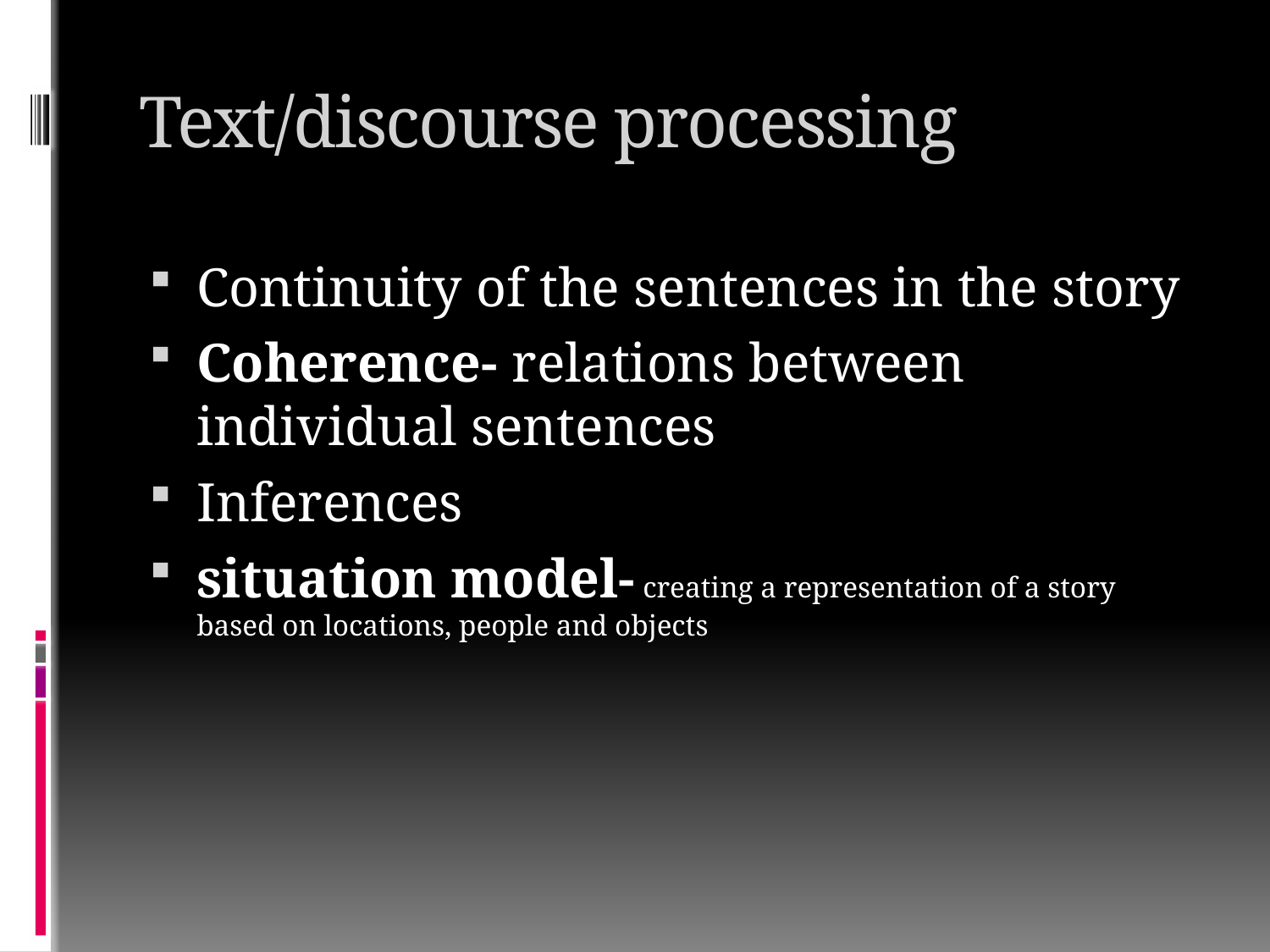

# Text/discourse processing
Continuity of the sentences in the story
Coherence- relations between individual sentences
Inferences
situation model- creating a representation of a story based on locations, people and objects